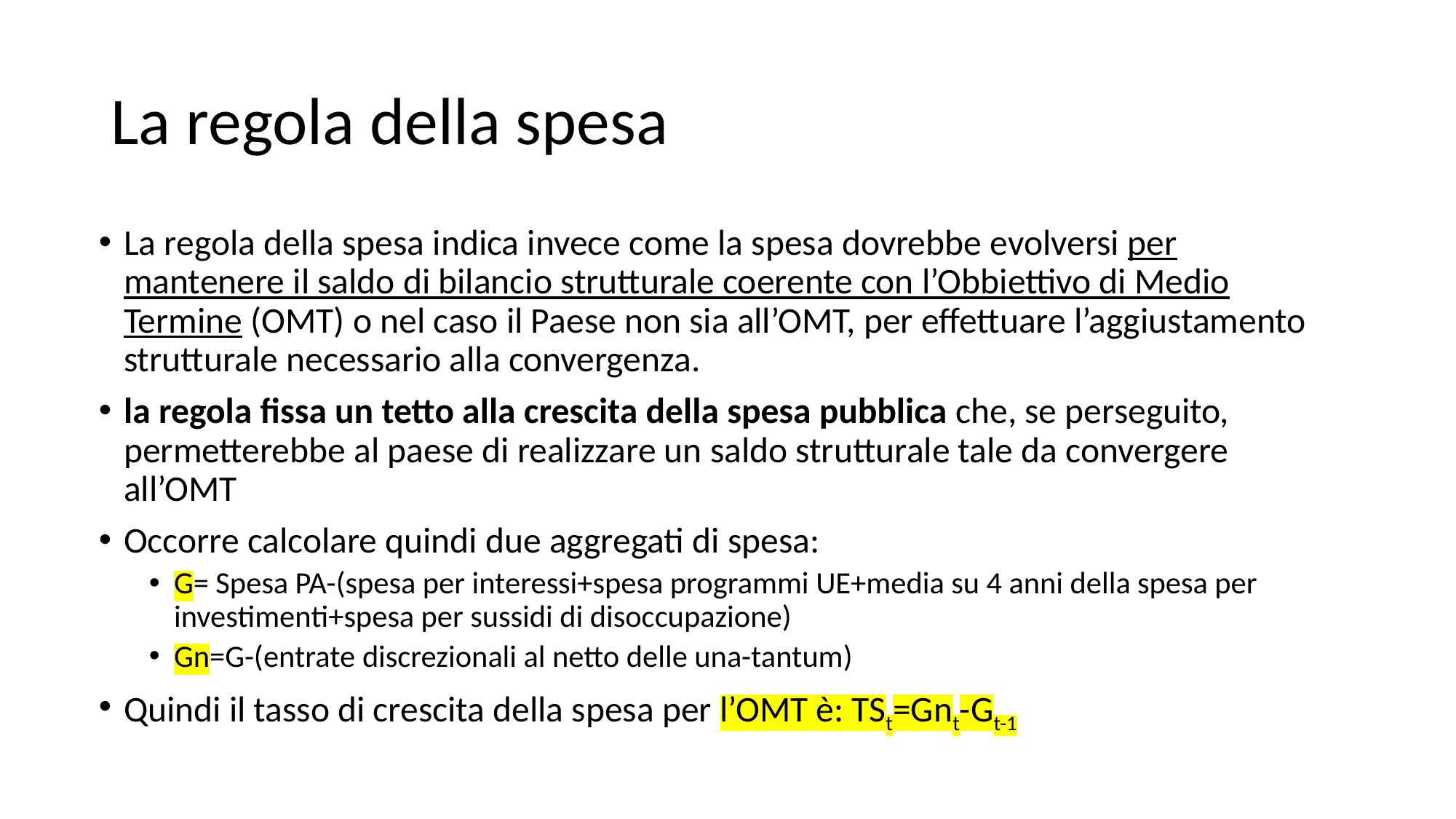

# La regola della spesa
La regola della spesa indica invece come la spesa dovrebbe evolversi per mantenere il saldo di bilancio strutturale coerente con l’Obbiettivo di Medio Termine (OMT) o nel caso il Paese non sia all’OMT, per effettuare l’aggiustamento strutturale necessario alla convergenza.
la regola fissa un tetto alla crescita della spesa pubblica che, se perseguito, permetterebbe al paese di realizzare un saldo strutturale tale da convergere all’OMT
Occorre calcolare quindi due aggregati di spesa:
G= Spesa PA-(spesa per interessi+spesa programmi UE+media su 4 anni della spesa per investimenti+spesa per sussidi di disoccupazione)
Gn=G-(entrate discrezionali al netto delle una-tantum)
Quindi il tasso di crescita della spesa per l’OMT è: TSt=Gnt-Gt-1